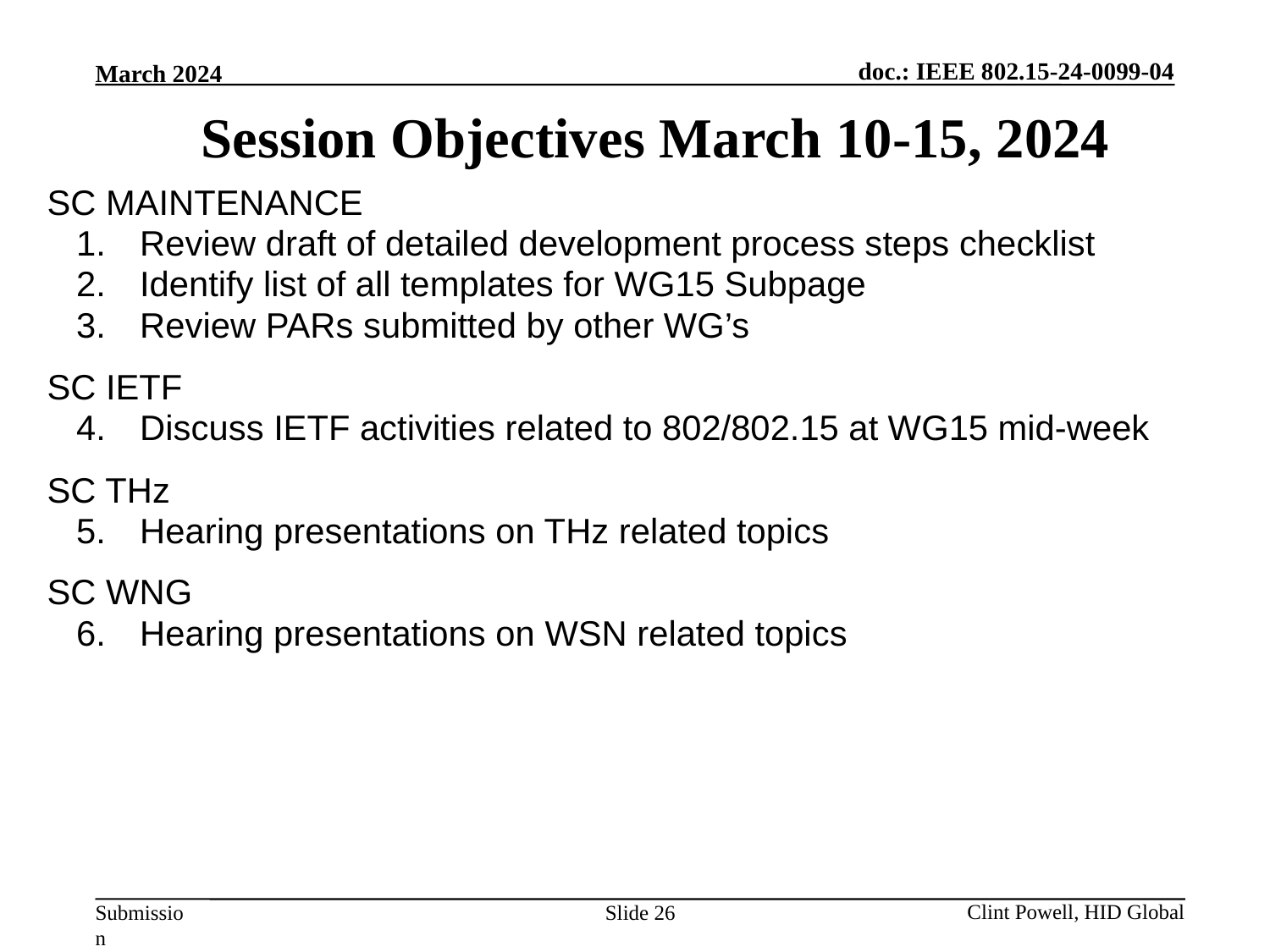

Session Objectives March 10-15, 2024

SC MAINTENANCE
Review draft of detailed development process steps checklist
Identify list of all templates for WG15 Subpage
Review PARs submitted by other WG’s

SC IETF
Discuss IETF activities related to 802/802.15 at WG15 mid-week

SC THz
Hearing presentations on THz related topics

SC WNG
Hearing presentations on WSN related topics
Slide 26